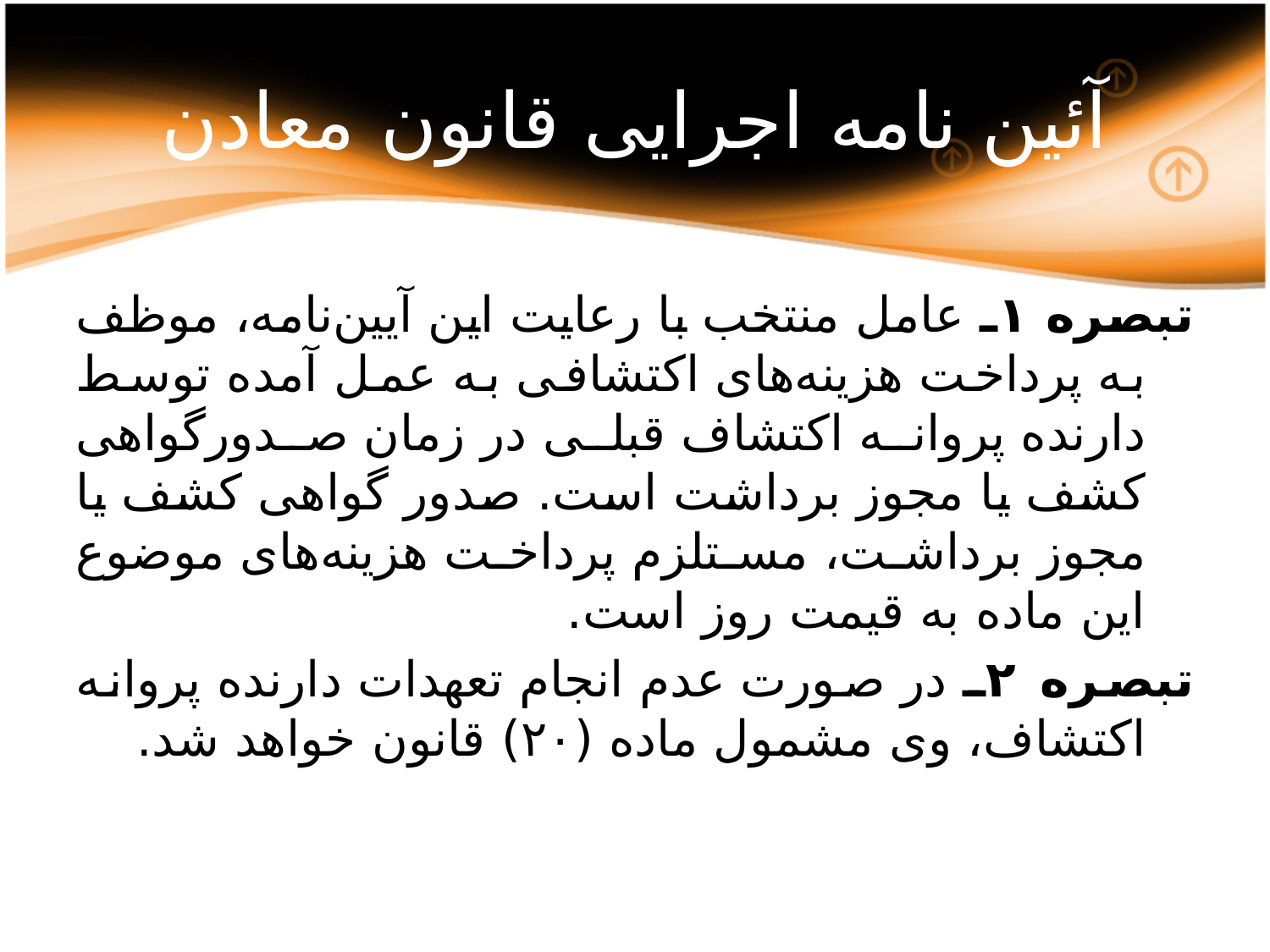

# آئین نامه اجرایی قانون معادن
تبصره ۱ـ عامل منتخب با رعایت این آیین‌نامه، موظف به پرداخت هزینه‌های اکتشافی به عمل آمده توسط دارنده پروانه اکتشاف قبلی در زمان صدورگواهی کشف یا مجوز برداشت است. صدور گواهی کشف یا مجوز برداشت، مستلزم پرداخت هزینه‌های موضوع این ماده به قیمت روز است.
تبصره ۲ـ در صورت عدم انجام تعهدات دارنده پروانه اکتشاف، وی مشمول ماده (۲۰) قانون خواهد شد.